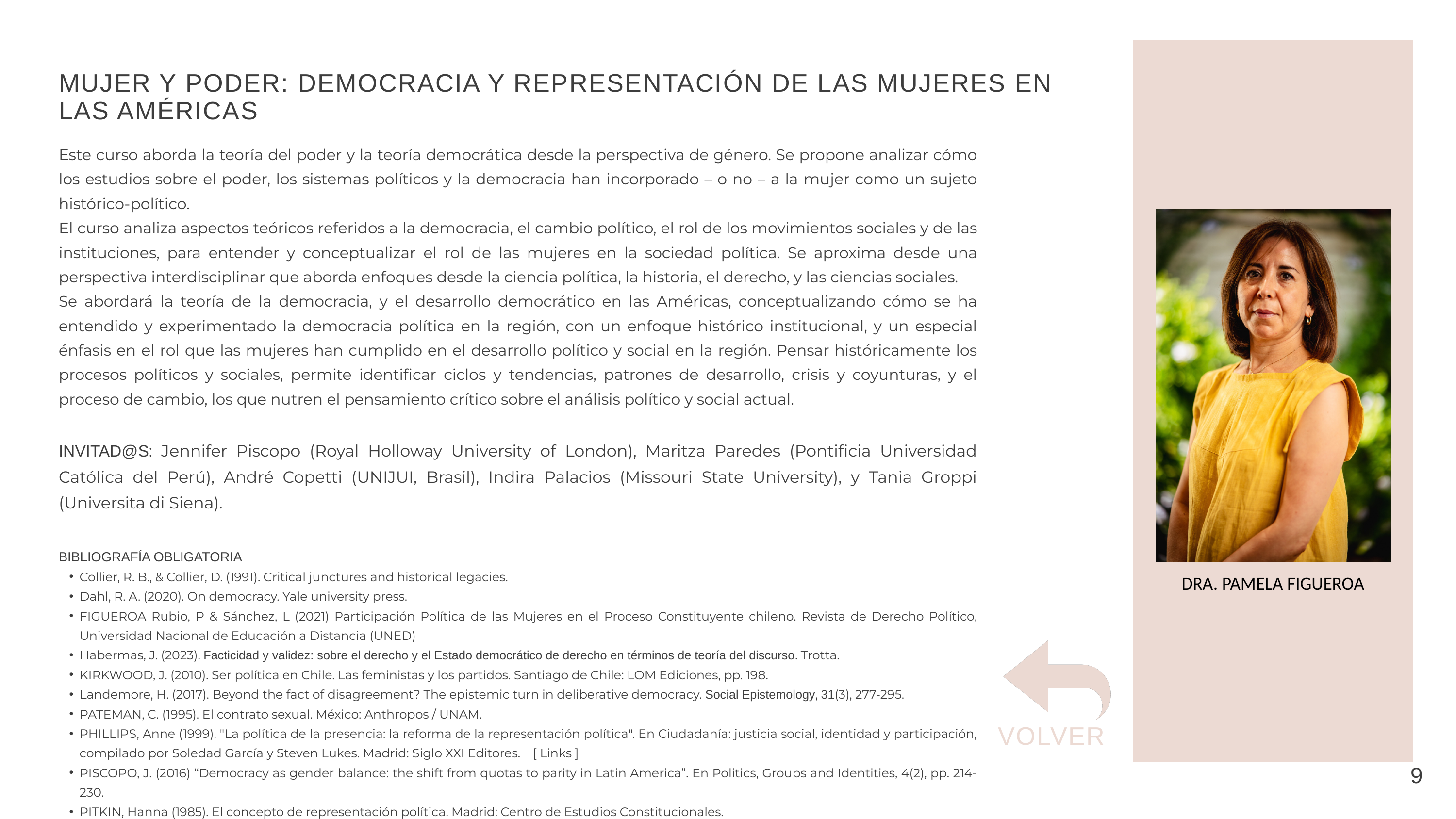

MUJER Y PODER: DEMOCRACIA Y REPRESENTACIÓN DE LAS MUJERES EN LAS AMÉRICAS
Este curso aborda la teoría del poder y la teoría democrática desde la perspectiva de género. Se propone analizar cómo los estudios sobre el poder, los sistemas políticos y la democracia han incorporado – o no – a la mujer como un sujeto histórico-político.
El curso analiza aspectos teóricos referidos a la democracia, el cambio político, el rol de los movimientos sociales y de las instituciones, para entender y conceptualizar el rol de las mujeres en la sociedad política. Se aproxima desde una perspectiva interdisciplinar que aborda enfoques desde la ciencia política, la historia, el derecho, y las ciencias sociales.
Se abordará la teoría de la democracia, y el desarrollo democrático en las Américas, conceptualizando cómo se ha entendido y experimentado la democracia política en la región, con un enfoque histórico institucional, y un especial énfasis en el rol que las mujeres han cumplido en el desarrollo político y social en la región. Pensar históricamente los procesos políticos y sociales, permite identificar ciclos y tendencias, patrones de desarrollo, crisis y coyunturas, y el proceso de cambio, los que nutren el pensamiento crítico sobre el análisis político y social actual.

INVITAD@S: Jennifer Piscopo (Royal Holloway University of London), Maritza Paredes (Pontificia Universidad Católica del Perú), André Copetti (UNIJUI, Brasil), Indira Palacios (Missouri State University), y Tania Groppi (Universita di Siena).

BIBLIOGRAFÍA OBLIGATORIA
Collier, R. B., & Collier, D. (1991). Critical junctures and historical legacies.
Dahl, R. A. (2020). On democracy. Yale university press.
FIGUEROA Rubio, P & Sánchez, L (2021) Participación Política de las Mujeres en el Proceso Constituyente chileno. Revista de Derecho Político, Universidad Nacional de Educación a Distancia (UNED)
Habermas, J. (2023). Facticidad y validez: sobre el derecho y el Estado democrático de derecho en términos de teoría del discurso. Trotta.
KIRKWOOD, J. (2010). Ser política en Chile. Las feministas y los partidos. Santiago de Chile: LOM Ediciones, pp. 198.
Landemore, H. (2017). Beyond the fact of disagreement? The epistemic turn in deliberative democracy. Social Epistemology, 31(3), 277-295.
PATEMAN, C. (1995). El contrato sexual. México: Anthropos / UNAM.
PHILLIPS, Anne (1999). "La política de la presencia: la reforma de la representación política". En Ciudadanía: justicia social, identidad y participación, compilado por Soledad García y Steven Lukes. Madrid: Siglo XXI Editores.    [ Links ]
PISCOPO, J. (2016) “Democracy as gender balance: the shift from quotas to parity in Latin America”. En Politics, Groups and Identities, 4(2), pp. 214-230.
PITKIN, Hanna (1985). El concepto de representación política. Madrid: Centro de Estudios Constitucionales.

DRA. PAMELA FIGUEROA

VOLVER
9